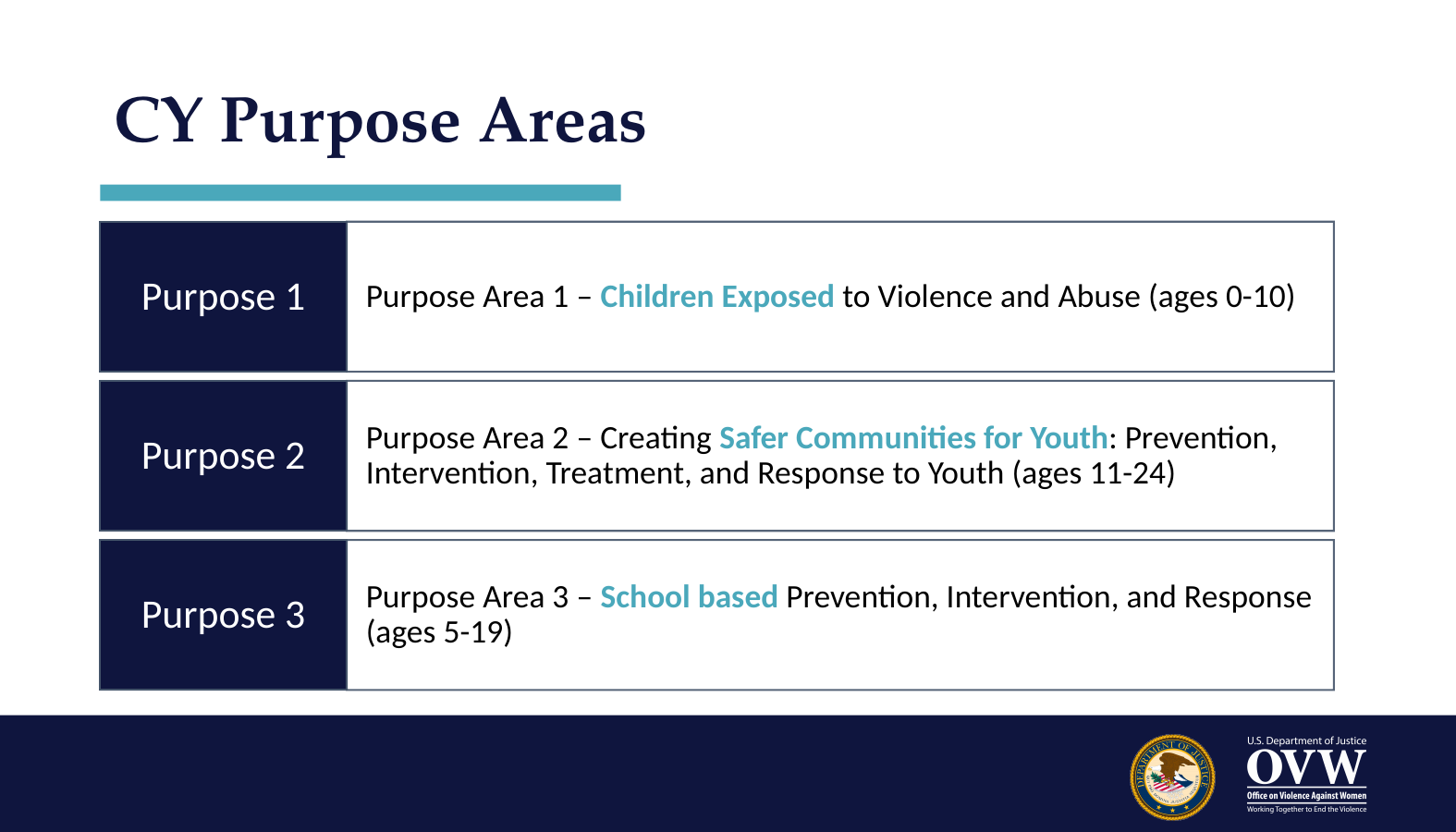

# CY Purpose Areas
Purpose Area 1 – Children Exposed to Violence and Abuse (ages 0-10)
Purpose 1
Purpose Area 2 – Creating Safer Communities for Youth: Prevention, Intervention, Treatment, and Response to Youth (ages 11-24)
Purpose 2
Purpose Area 3 – School based Prevention, Intervention, and Response (ages 5-19)
Purpose 3